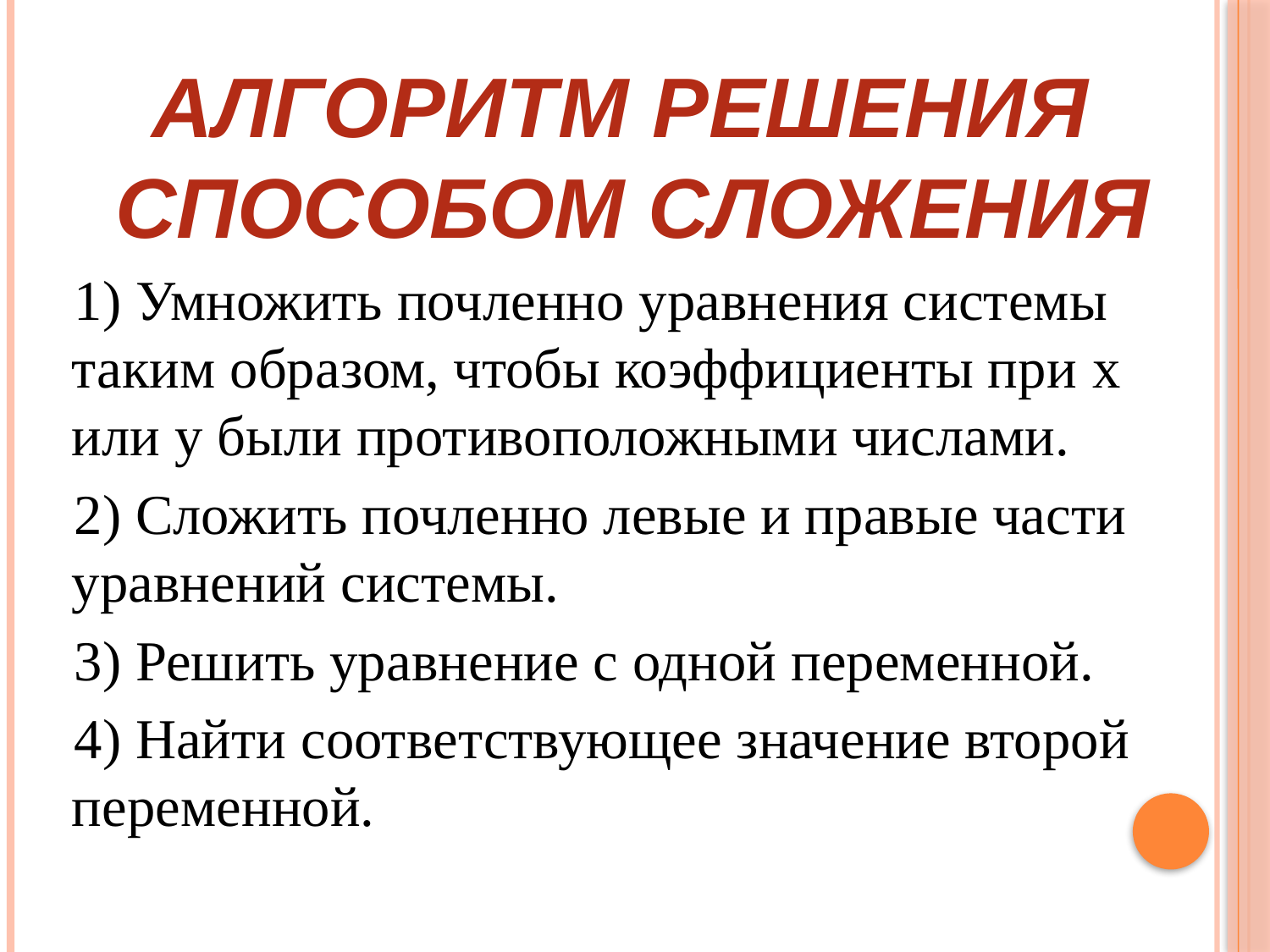

АЛГОРИТМ РЕШЕНИЯ
СПОСОБОМ СЛОЖЕНИЯ
1) Умножить почленно уравнения системы таким образом, чтобы коэффициенты при x или y были противоположными числами.
2) Сложить почленно левые и правые части уравнений системы.
3) Решить уравнение с одной переменной.
4) Найти соответствующее значение второй переменной.